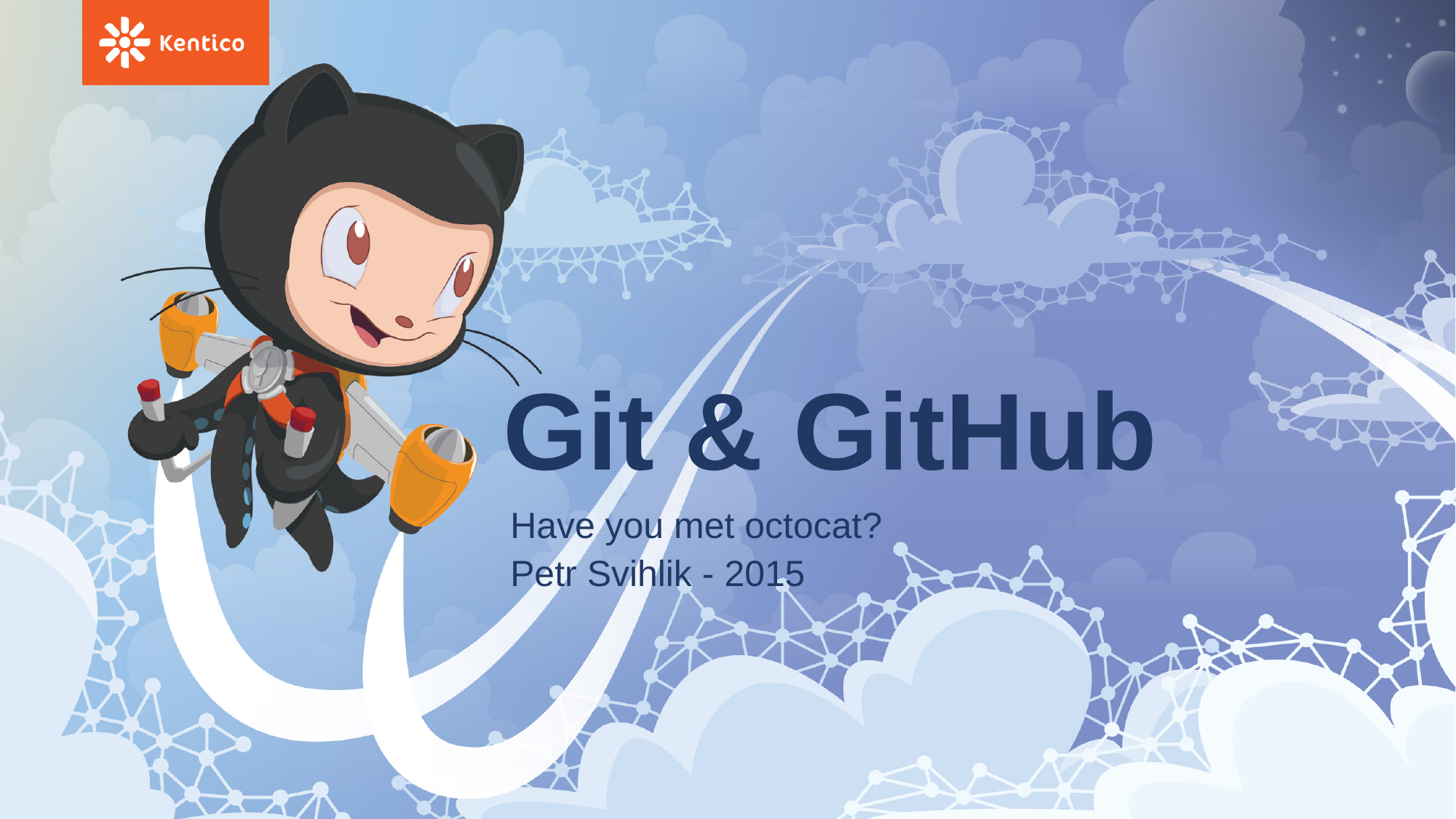

# Git & GitHub
Have you met octocat?
Petr Svihlik - 2015